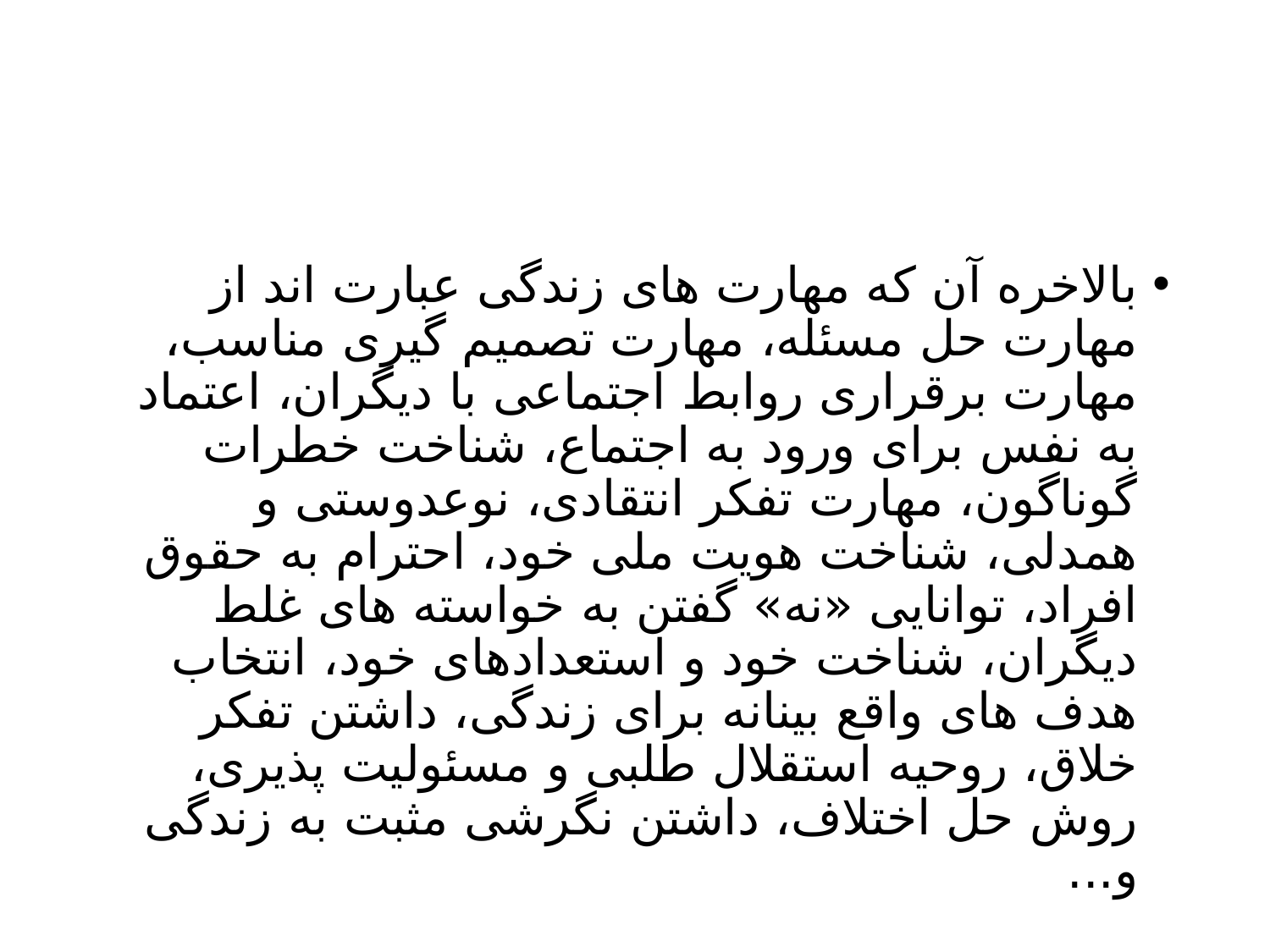

#
بالاخره آن که مهارت هاى زندگى عبارت اند از مهارت حل مسئله، مهارت تصمیم گیرى مناسب، مهارت برقرارى روابط اجتماعى با دیگران، اعتماد به نفس براى ورود به اجتماع، شناخت خطرات گوناگون، مهارت تفکر انتقادى، نوعدوستى و همدلى، شناخت هویت ملى خود، احترام به حقوق افراد، توانایى «نه» گفتن به خواسته هاى غلط دیگران، شناخت خود و استعدادهاى خود، انتخاب هدف هاى واقع بینانه براى زندگى، داشتن تفکر خلاق، روحیه استقلال طلبى و مسئولیت پذیرى، روش حل اختلاف، داشتن نگرشى مثبت به زندگى و...